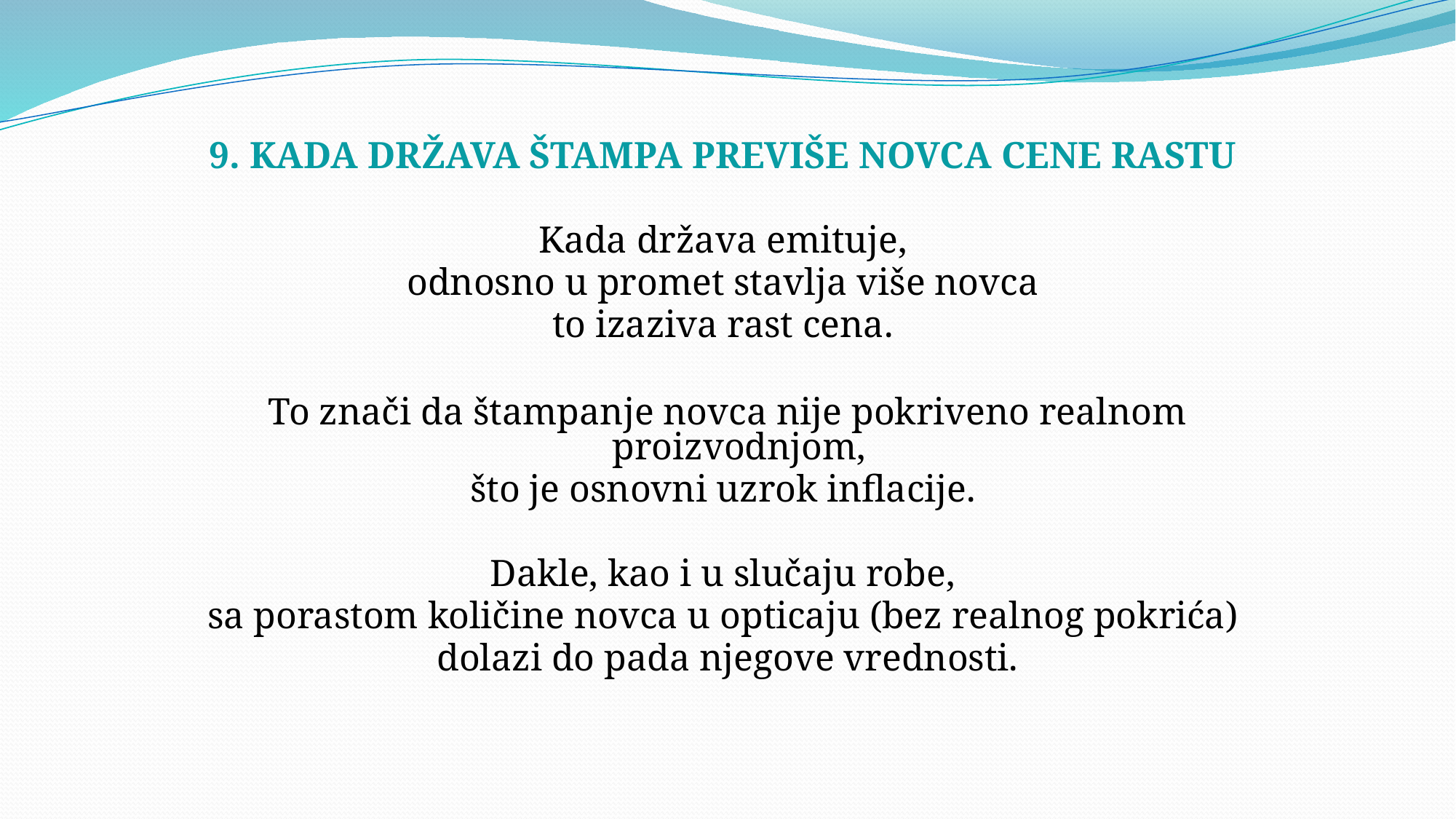

9. KADA DRŽAVA ŠTAMPA PREVIŠE NOVCA CENE RASTU

Kada država emituje,
odnosno u promet stavlja više novca
to izaziva rast cena.

To znači da štampanje novca nije pokriveno realnom proizvodnjom,
što je osnovni uzrok inflacije.

Dakle, kao i u slučaju robe,
sa porastom količine novca u opticaju (bez realnog pokrića)
dolazi do pada njegove vrednosti.